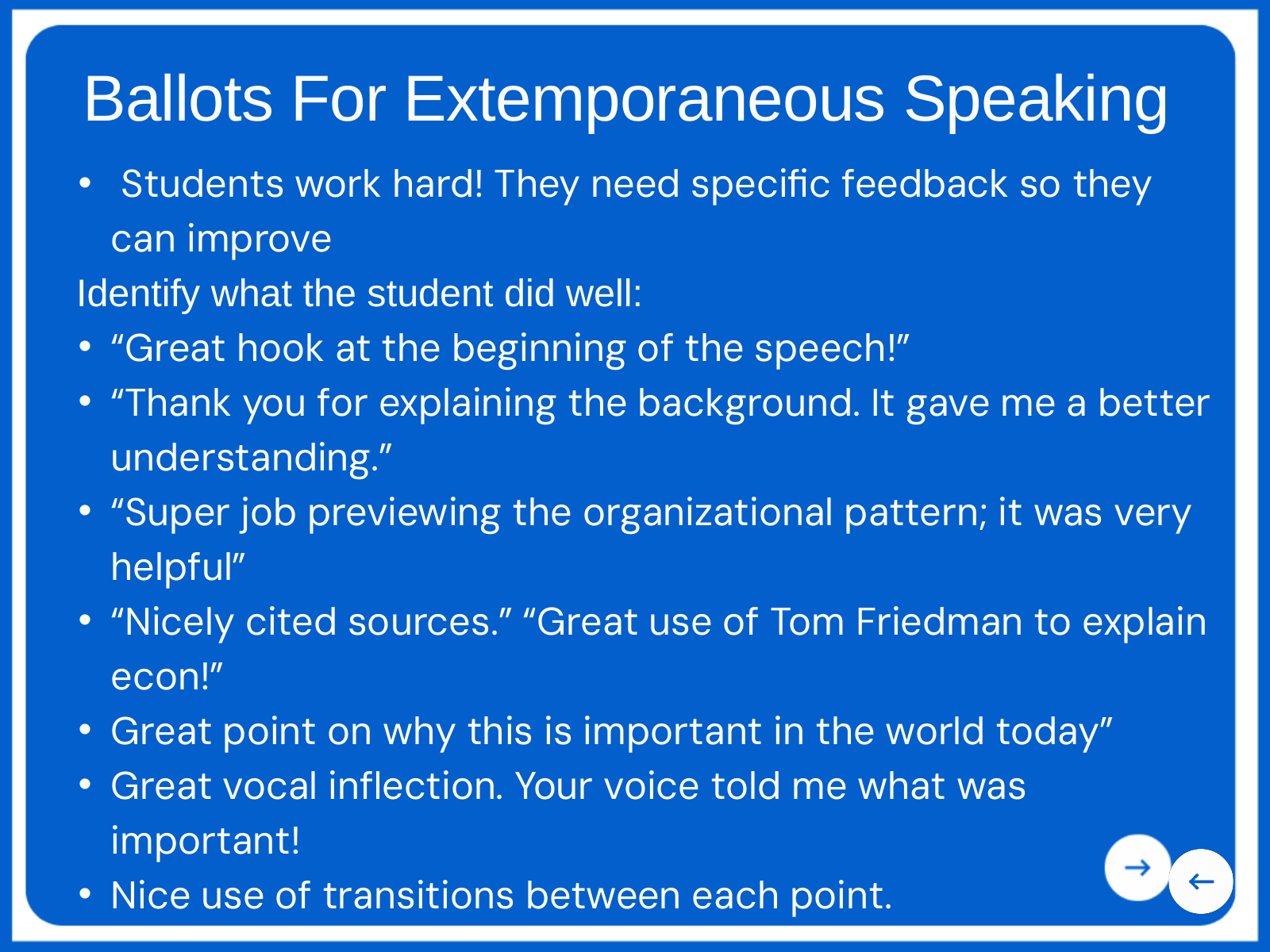

Ballots For Extemporaneous Speaking
 Students work hard! They need speciﬁc feedback so they can improve
   Identify what the student did well:
“Great hook at the beginning of the speech!”​
“Thank you for explaining the background. It gave me a better understanding.”​
“Super job previewing the organizational pattern; it was very helpful”​
“Nicely cited sources.” “Great use of Tom Friedman to explain econ!”​
Great point on why this is important in the world today”​
Great vocal inﬂection. Your voice told me what was important!​
Nice use of transitions between each point.